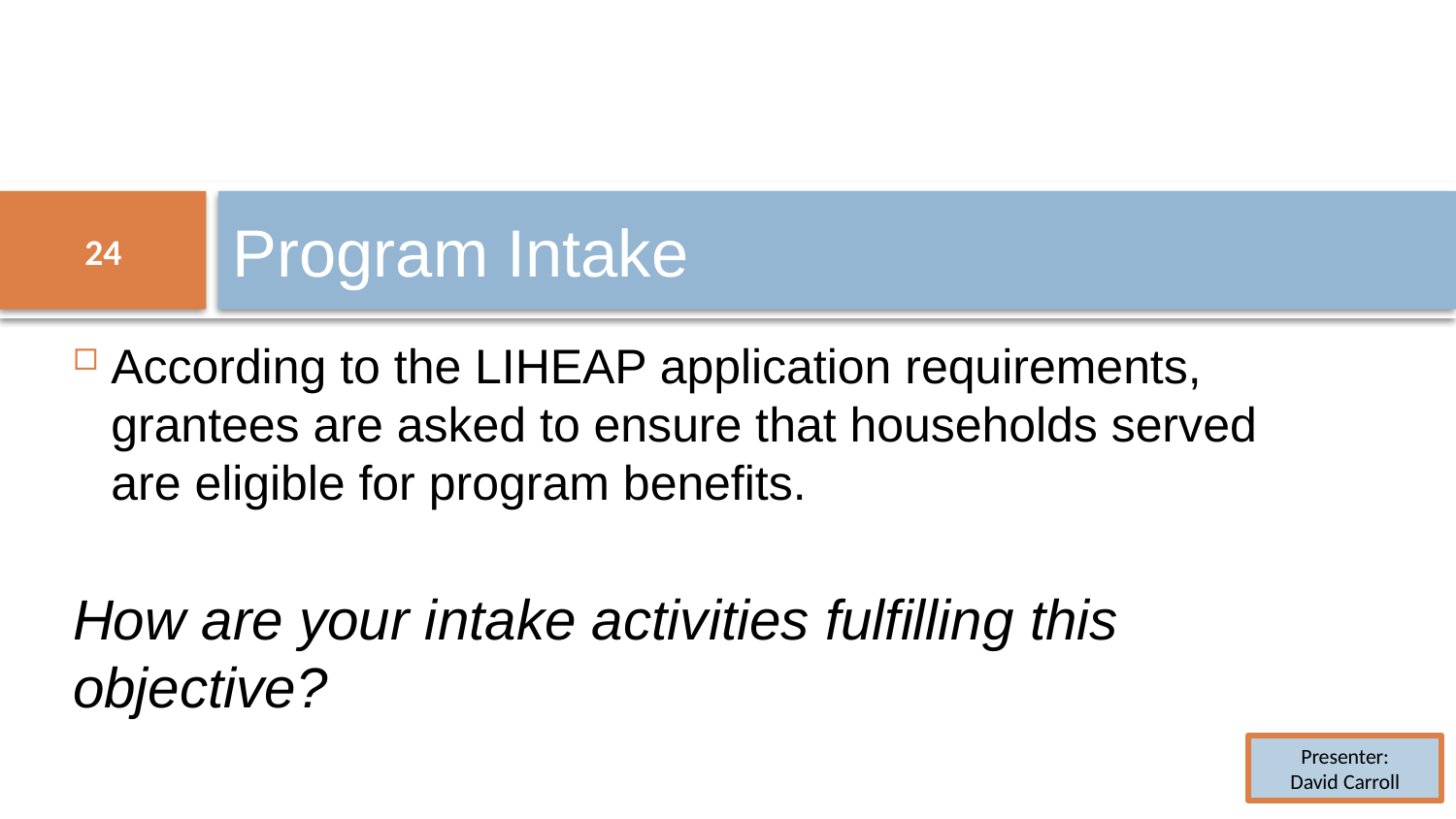

# Program Intake
24
According to the LIHEAP application requirements, grantees are asked to ensure that households served are eligible for program benefits.

How are your intake activities fulfilling this objective?

Presenter:
David Carroll